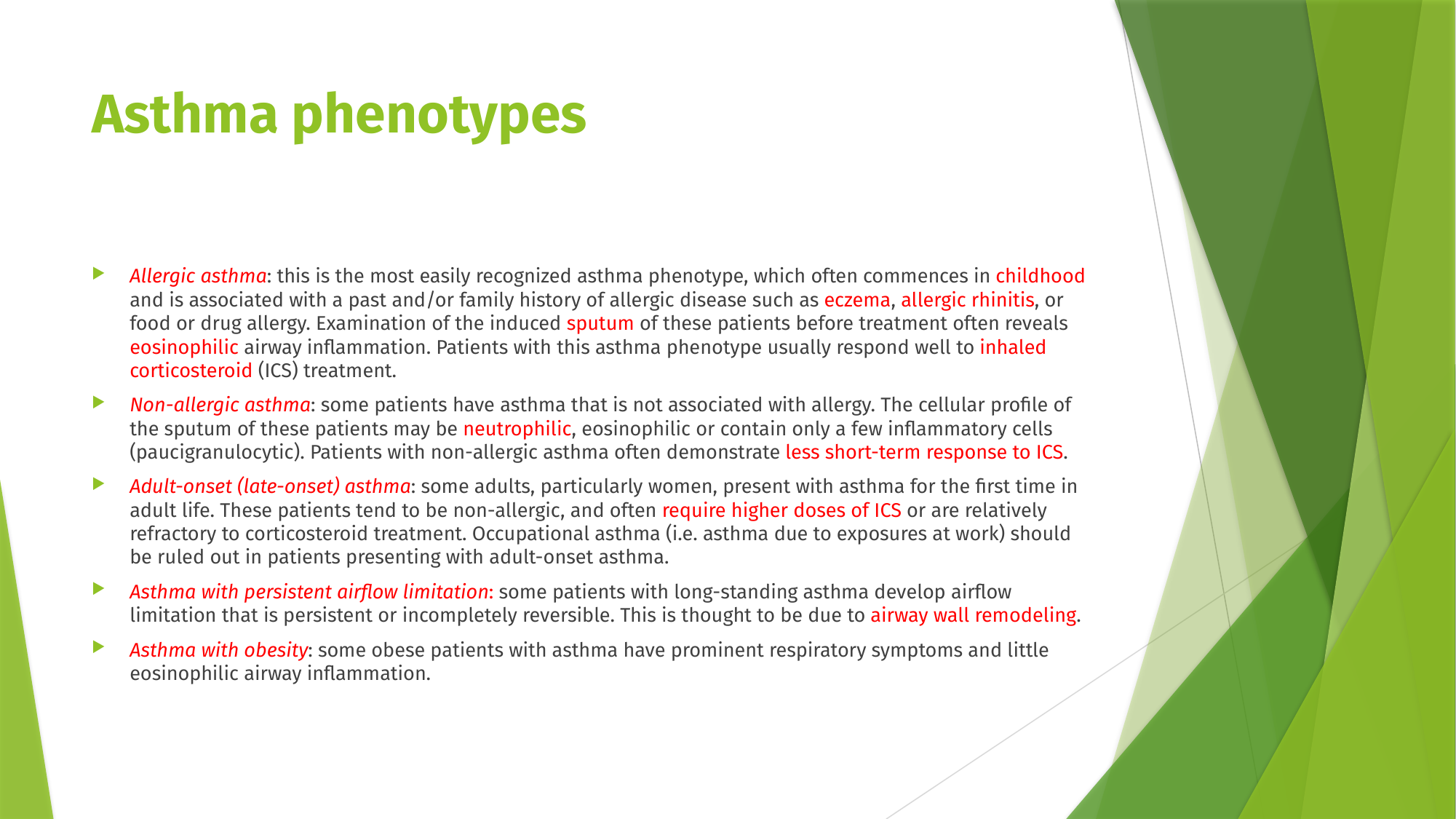

# Asthma phenotypes
Allergic asthma: this is the most easily recognized asthma phenotype, which often commences in childhood and is associated with a past and/or family history of allergic disease such as eczema, allergic rhinitis, or food or drug allergy. Examination of the induced sputum of these patients before treatment often reveals eosinophilic airway inflammation. Patients with this asthma phenotype usually respond well to inhaled corticosteroid (ICS) treatment.
Non-allergic asthma: some patients have asthma that is not associated with allergy. The cellular profile of the sputum of these patients may be neutrophilic, eosinophilic or contain only a few inflammatory cells (paucigranulocytic). Patients with non-allergic asthma often demonstrate less short-term response to ICS.
Adult-onset (late-onset) asthma: some adults, particularly women, present with asthma for the first time in adult life. These patients tend to be non-allergic, and often require higher doses of ICS or are relatively refractory to corticosteroid treatment. Occupational asthma (i.e. asthma due to exposures at work) should be ruled out in patients presenting with adult-onset asthma.
Asthma with persistent airflow limitation: some patients with long-standing asthma develop airflow limitation that is persistent or incompletely reversible. This is thought to be due to airway wall remodeling.
Asthma with obesity: some obese patients with asthma have prominent respiratory symptoms and little eosinophilic airway inflammation.